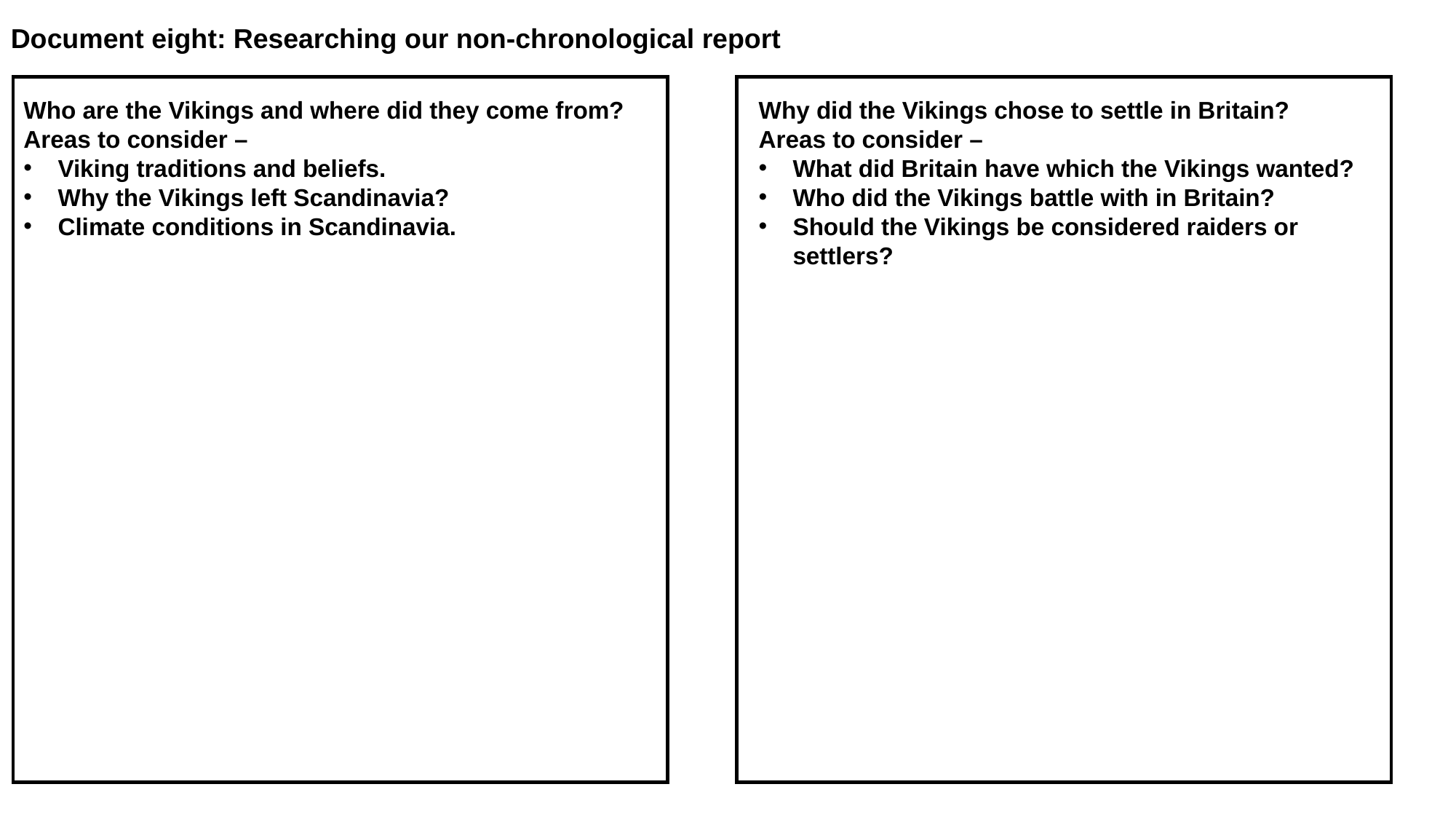

Document eight: Researching our non-chronological report

Why did the Vikings chose to settle in Britain?
Areas to consider –
What did Britain have which the Vikings wanted?
Who did the Vikings battle with in Britain?
Should the Vikings be considered raiders or settlers?

Who are the Vikings and where did they come from?
Areas to consider –
Viking traditions and beliefs.
Why the Vikings left Scandinavia?
Climate conditions in Scandinavia.